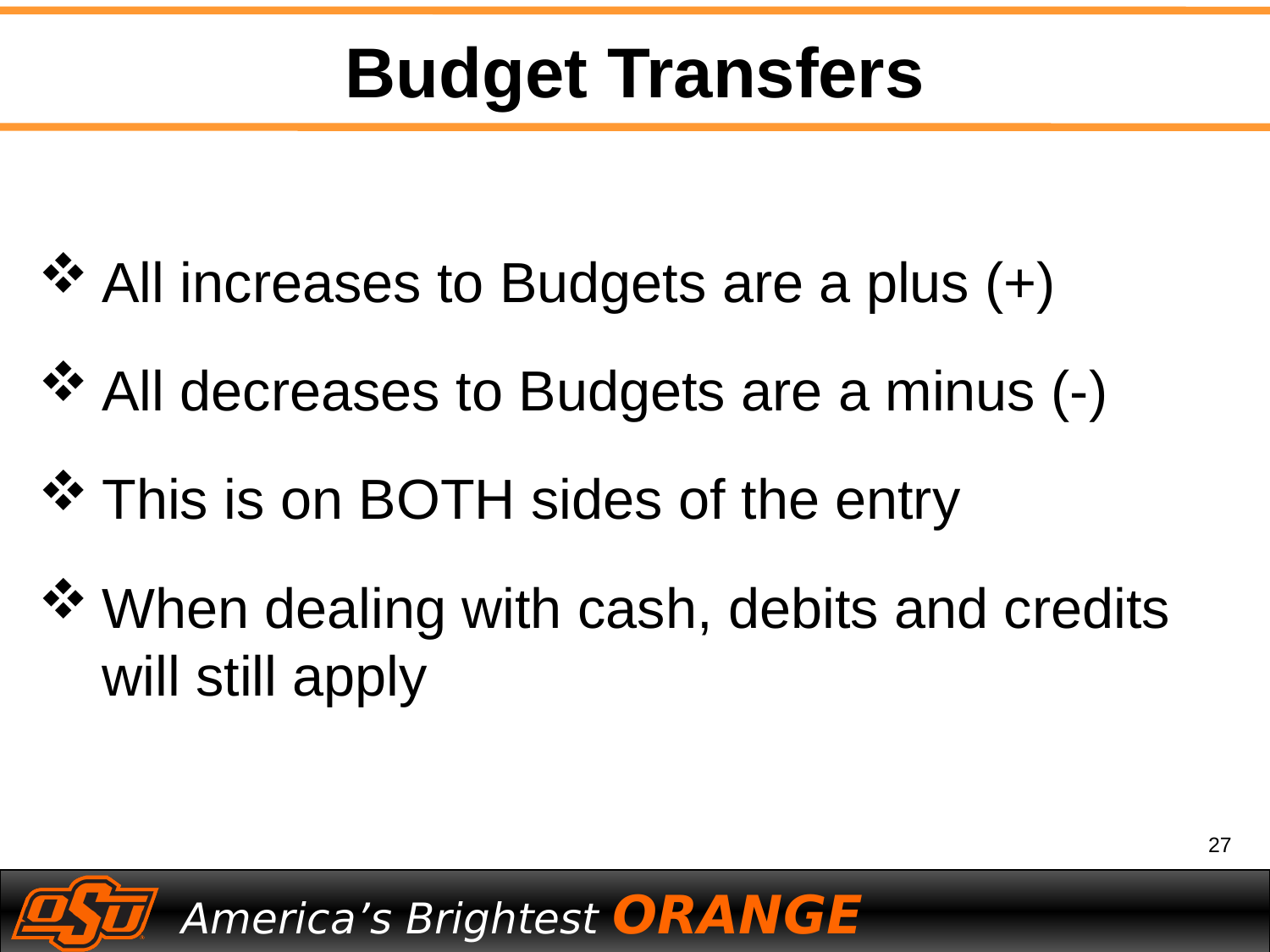

Budget Transfers

All increases to Budgets are a plus (+)

All decreases to Budgets are a minus (-)

This is on BOTH sides of the entry

When dealing with cash, debits and credits will still apply